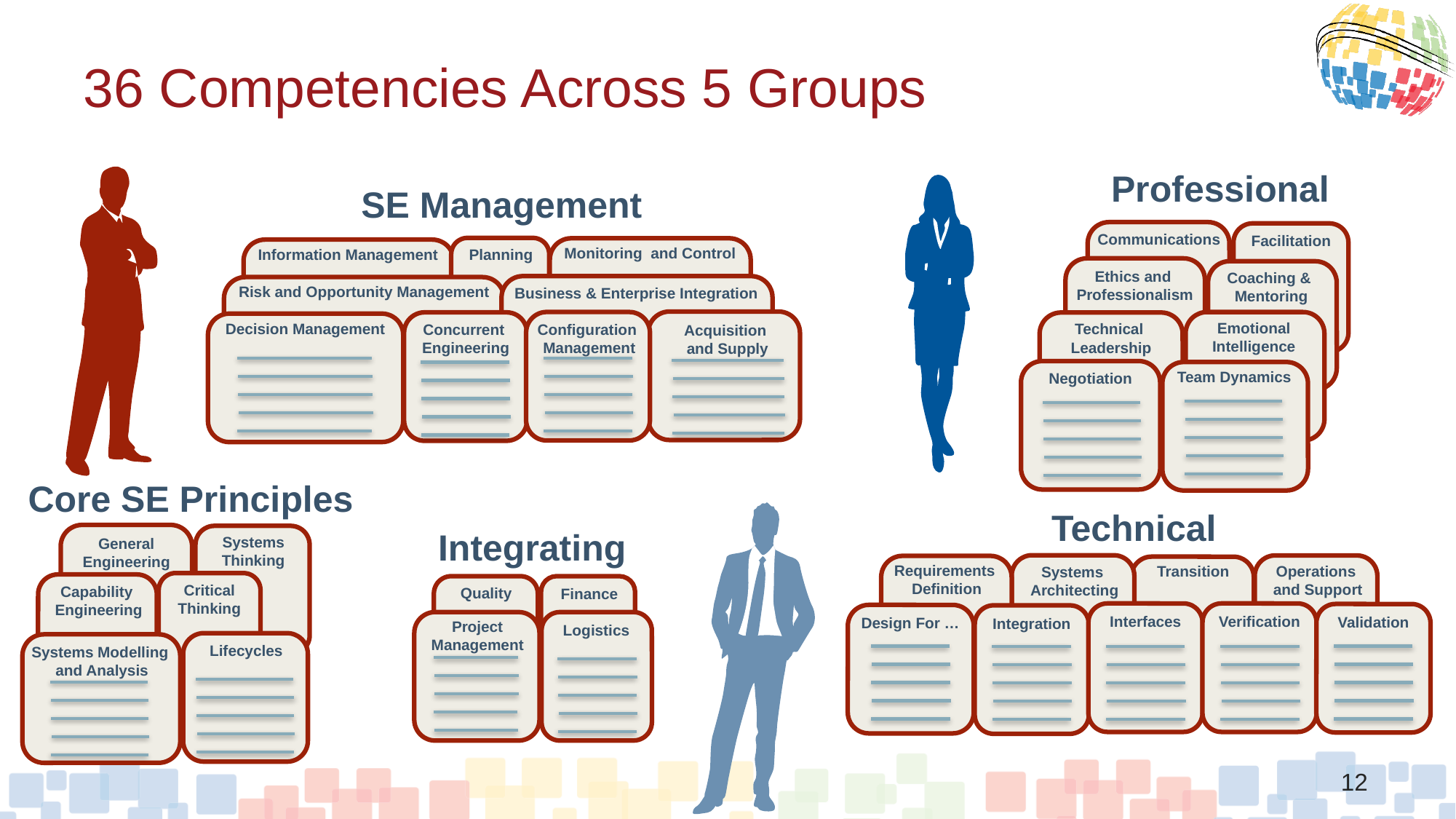

36 Competencies Across 5 Groups
Professional

Communications

Facilitation

Ethics and
Professionalism

Coaching &
Mentoring

Emotional
Intelligence

Technical
Leadership

Negotiation

Team Dynamics

SE Management

Planning
Monitoring  and Control

Information Management

Business & Enterprise Integration

Risk and Opportunity Management

Acquisition
and Supply

Configuration
Management

Concurrent
Engineering

Decision Management
Core SE Principles

General
Engineering

Systems
Thinking

Critical
Thinking

Capability
Engineering

Lifecycles

Systems Modelling
and Analysis
Technical

Requirements
Definition
Operations
and Support

Transition
Systems
Architecting

Verification
Interfaces
Validation
Design For …
Integration

Integrating

Quality

Finance

Project
Management

Logistics
12